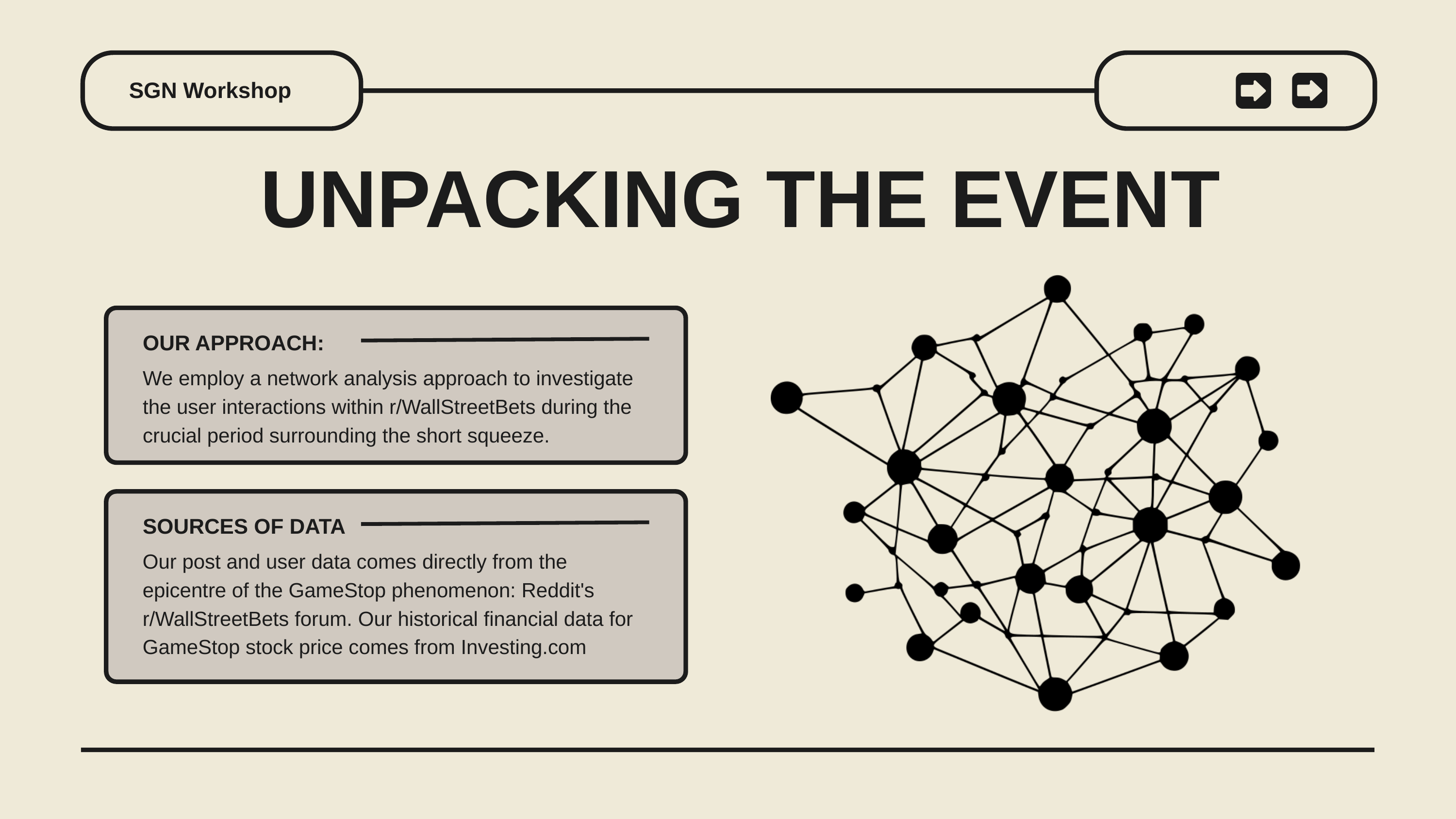

SGN Workshop

UNPACKING THE EVENT

OUR APPROACH:

We employ a network analysis approach to investigate the user interactions within r/WallStreetBets during the crucial period surrounding the short squeeze.

SOURCES OF DATA

Our post and user data comes directly from the epicentre of the GameStop phenomenon: Reddit's r/WallStreetBets forum. Our historical financial data for GameStop stock price comes from Investing.com